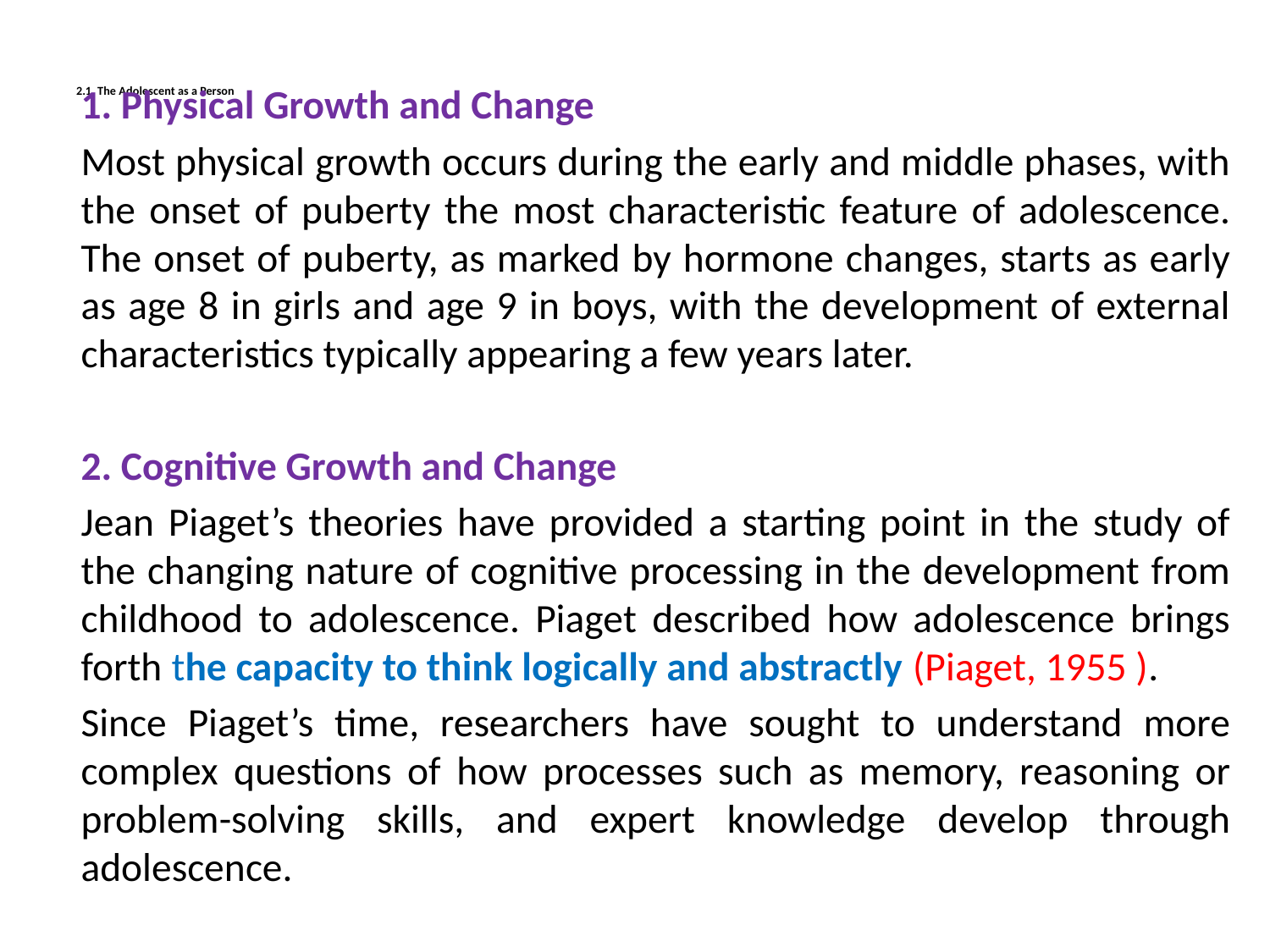

1. Physical Growth and Change
		Most physical growth occurs during the early and middle phases, with the onset of puberty the most characteristic feature of adolescence. The onset of puberty, as marked by hormone changes, starts as early as age 8 in girls and age 9 in boys, with the development of external characteristics typically appearing a few years later.

 	2. Cognitive Growth and Change
		Jean Piaget’s theories have provided a starting point in the study of the changing nature of cognitive processing in the development from childhood to adolescence. Piaget described how adolescence brings forth the capacity to think logically and abstractly (Piaget, 1955 ).
		Since Piaget’s time, researchers have sought to understand more complex questions of how processes such as memory, reasoning or problem-solving skills, and expert knowledge develop through adolescence.
# 2.1. The Adolescent as a Person